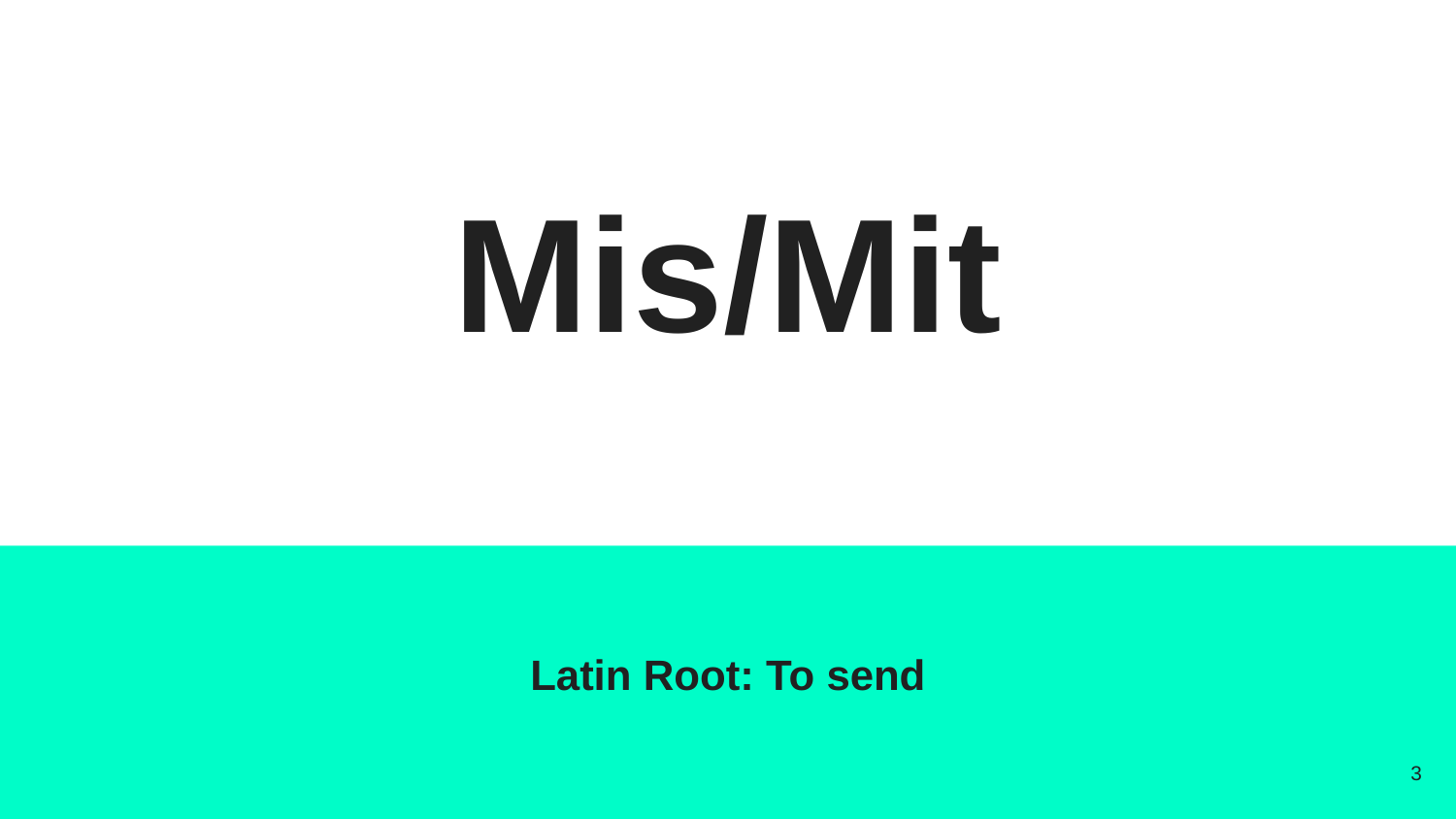

# Mis/Mit
Latin Root: To send
3